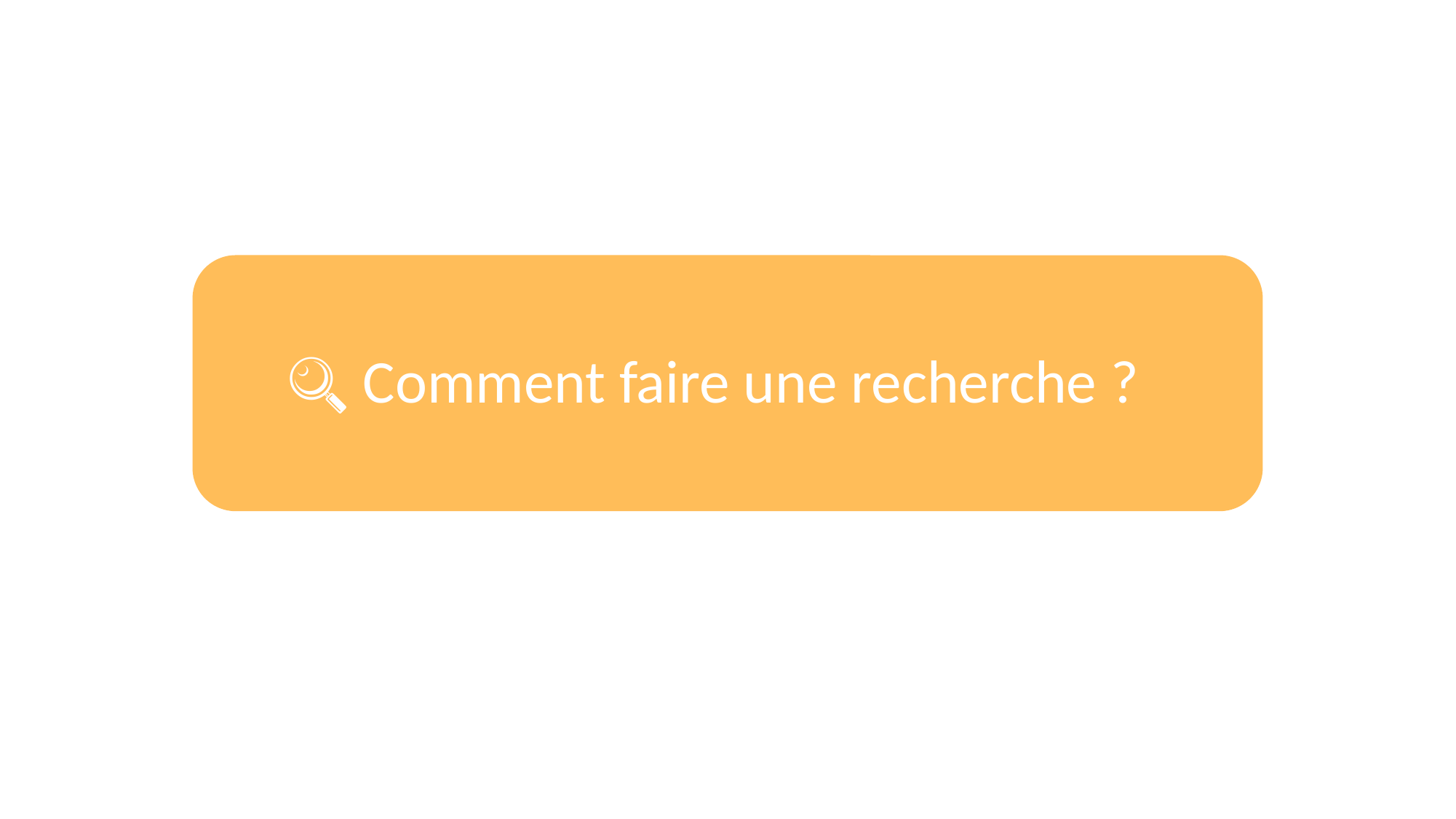

# 🔍 Comment faire une recherche ?